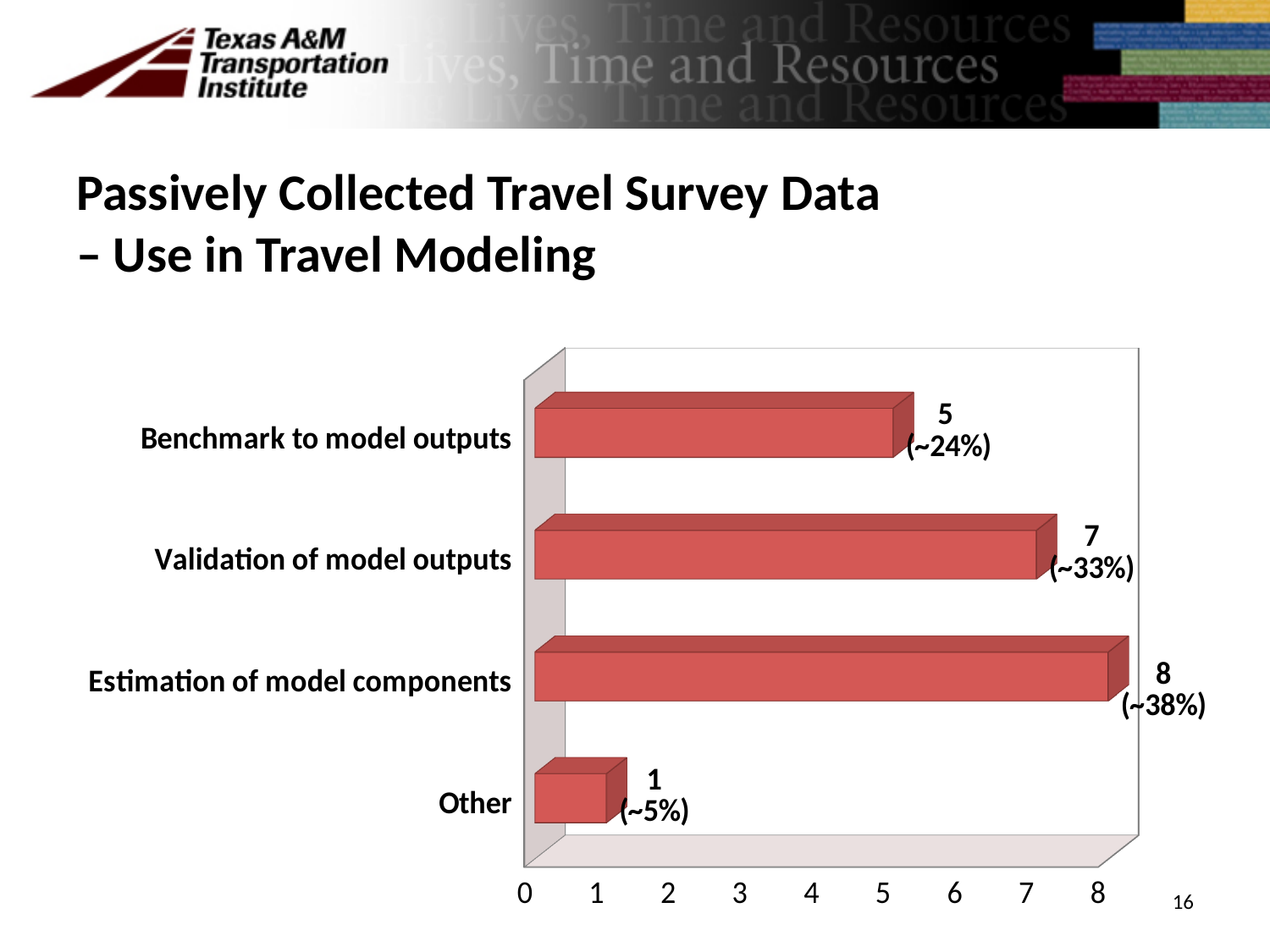

# Passively Collected Travel Survey Data – Use in Travel Modeling

[unsupported chart]

16